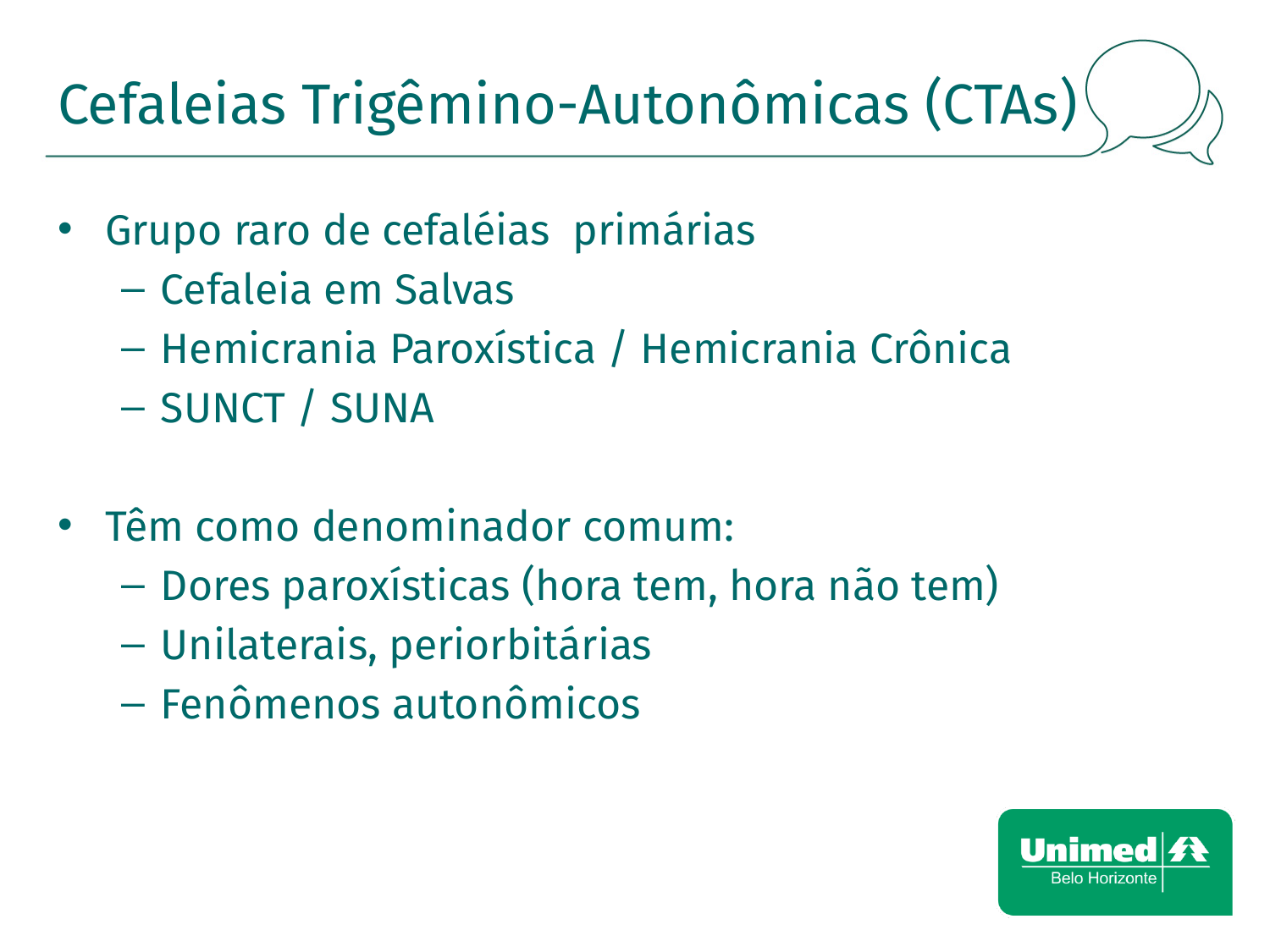

# Cefaleias Trigêmino-Autonômicas (CTAs)
Grupo raro de cefaléias  primárias
Cefaleia em Salvas
Hemicrania Paroxística / Hemicrania Crônica
SUNCT / SUNA

Têm como denominador comum:
Dores paroxísticas (hora tem, hora não tem)
Unilaterais, periorbitárias
Fenômenos autonômicos